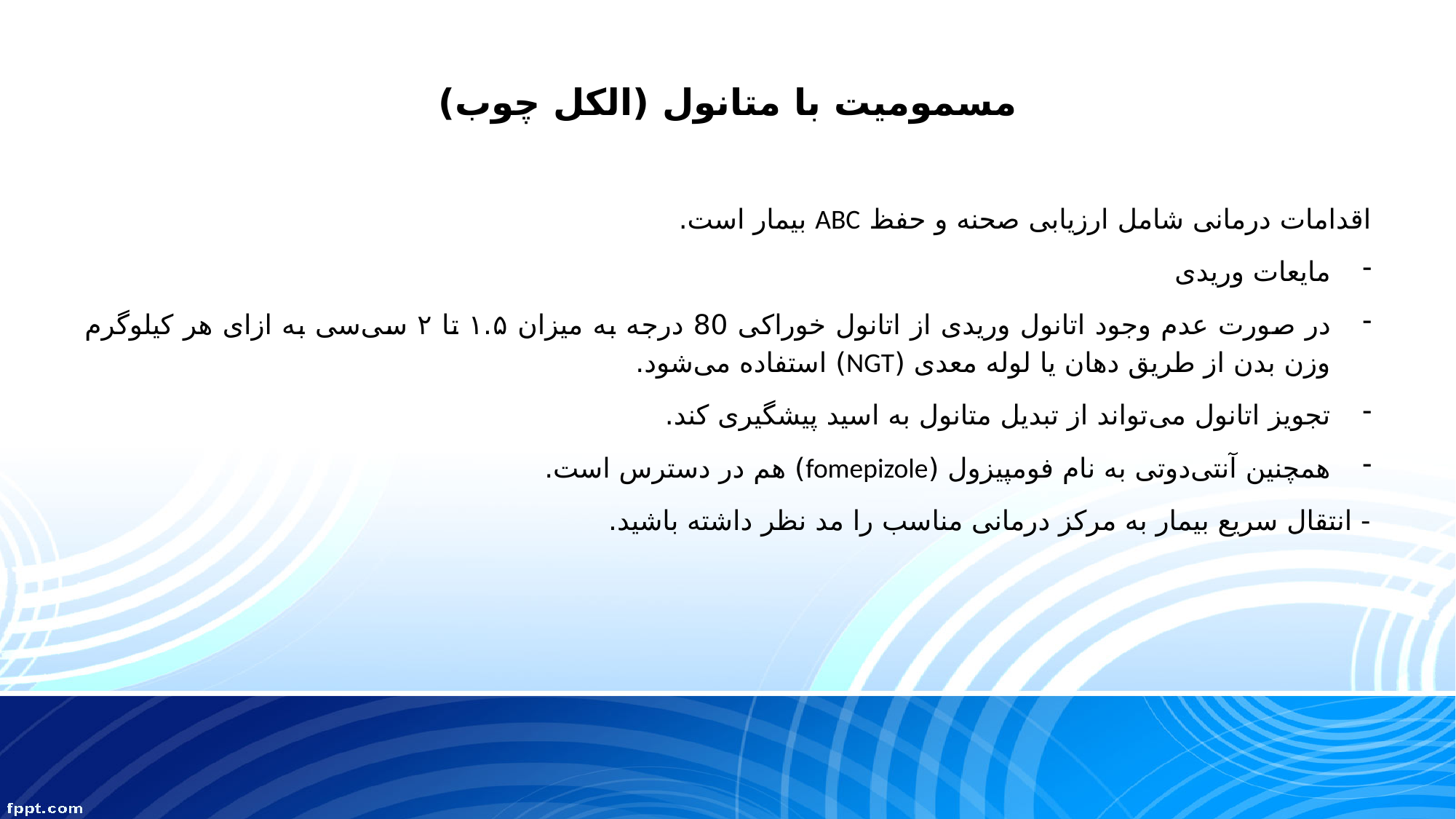

# مسمومیت با متانول (الکل چوب)
اقدامات درمانی شامل ارزیابی صحنه و حفظ ABC بیمار است.
مایعات وریدی
در صورت عدم وجود اتانول وریدی از اتانول خوراکی 80 درجه به میزان ۱.۵ تا ۲ سی‌سی به ازای هر کیلوگرم وزن بدن از طریق دهان یا لوله معدی (NGT) استفاده می‌شود.
تجویز اتانول می‌تواند از تبدیل متانول به اسید پیشگیری کند.
همچنین آنتی‌دوتی به نام فومپیزول (fomepizole) هم در دسترس است.
- انتقال سریع بیمار به مرکز درمانی مناسب را مد نظر داشته باشید.